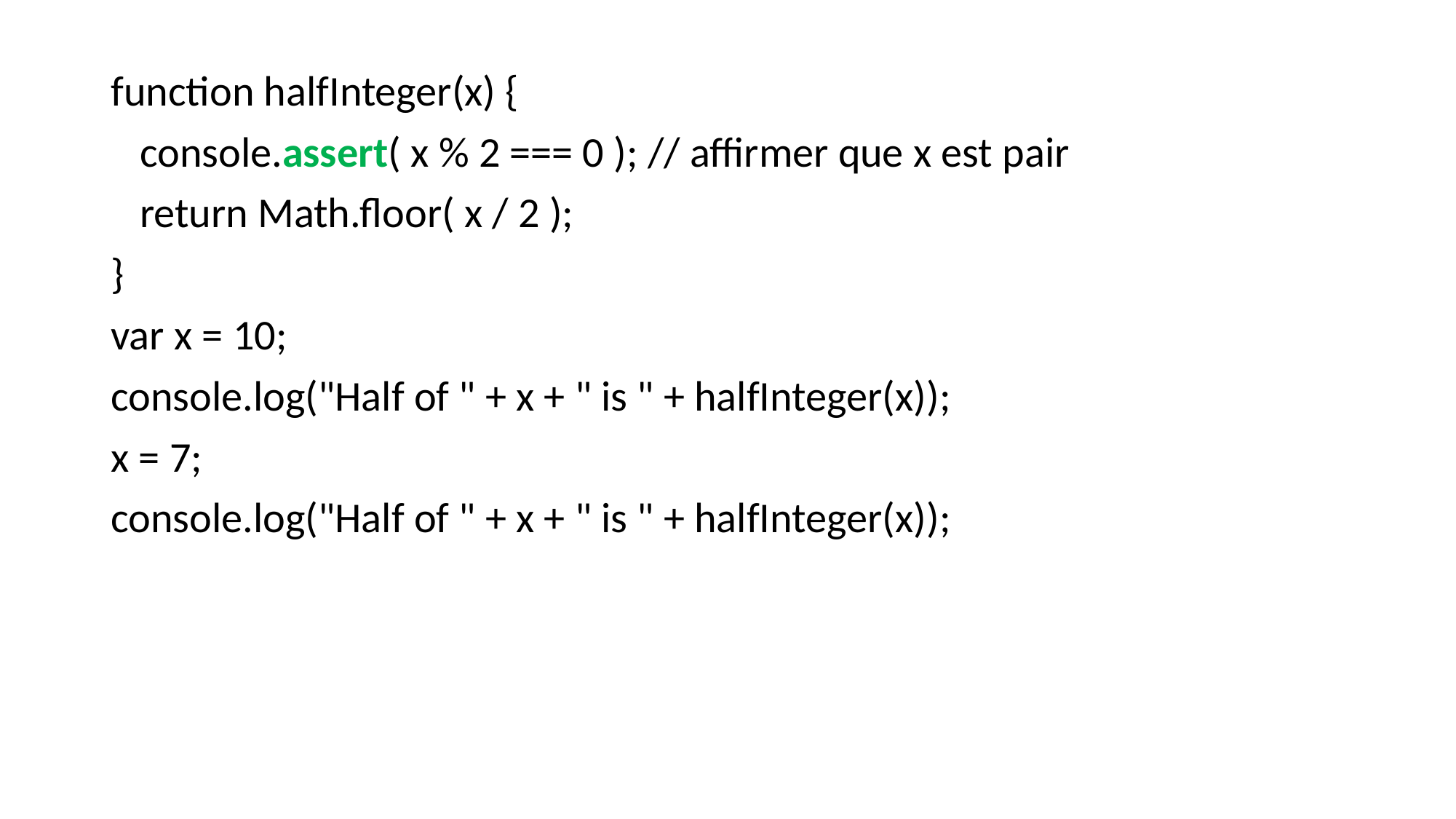

function halfInteger(x) {
   console.assert( x % 2 === 0 ); // affirmer que x est pair
   return Math.floor( x / 2 );
}
var x = 10;
console.log("Half of " + x + " is " + halfInteger(x));
x = 7;
console.log("Half of " + x + " is " + halfInteger(x));